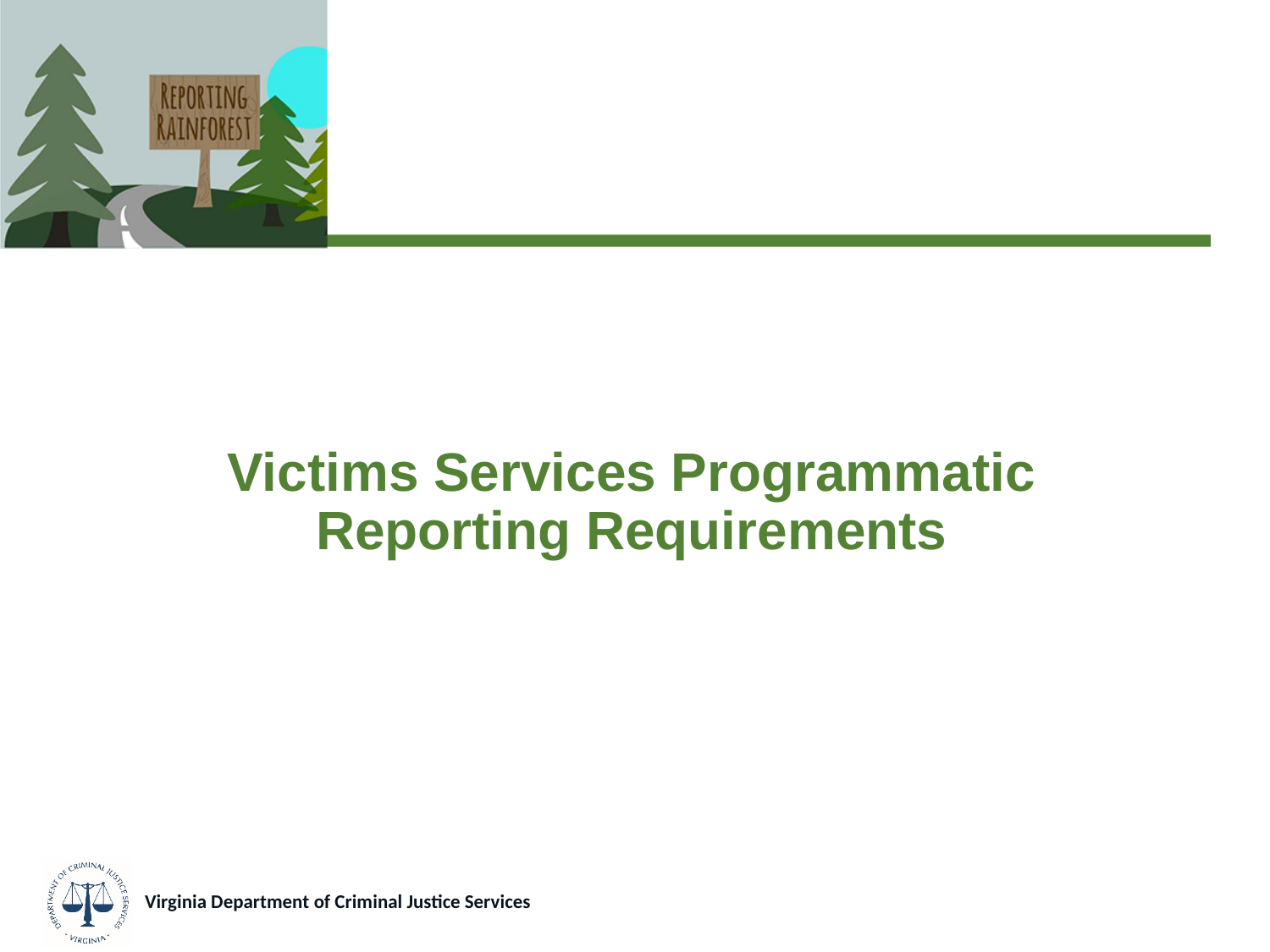

# Victims Services Programmatic Reporting Requirements
Virginia Department of Criminal Justice Services